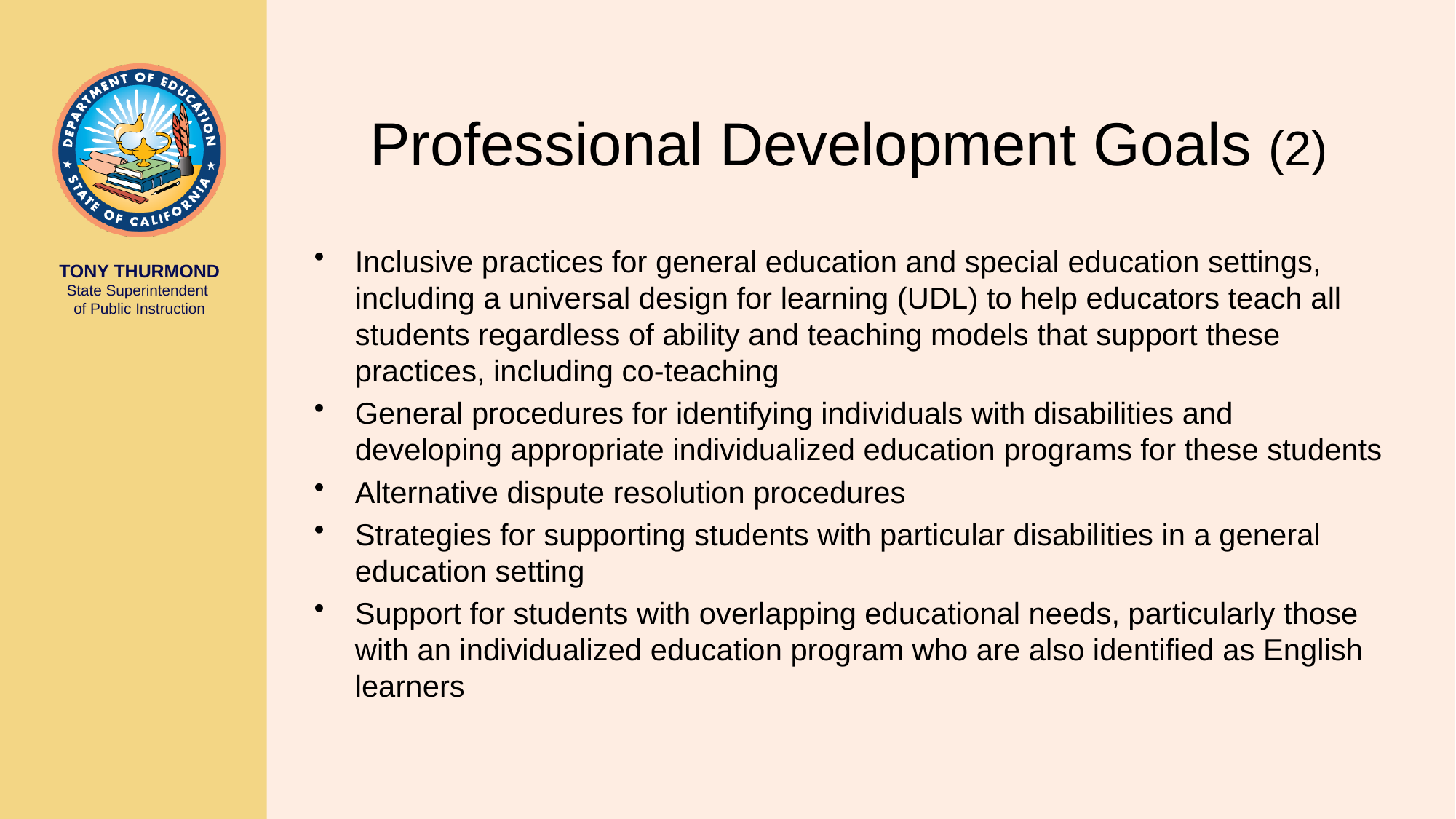

# Professional Development Goals (2)
Inclusive practices for general education and special education settings, including a universal design for learning (UDL) to help educators teach all students regardless of ability and teaching models that support these practices, including co-teaching
General procedures for identifying individuals with disabilities and developing appropriate individualized education programs for these students
Alternative dispute resolution procedures
Strategies for supporting students with particular disabilities in a general education setting
Support for students with overlapping educational needs, particularly those with an individualized education program who are also identified as English learners